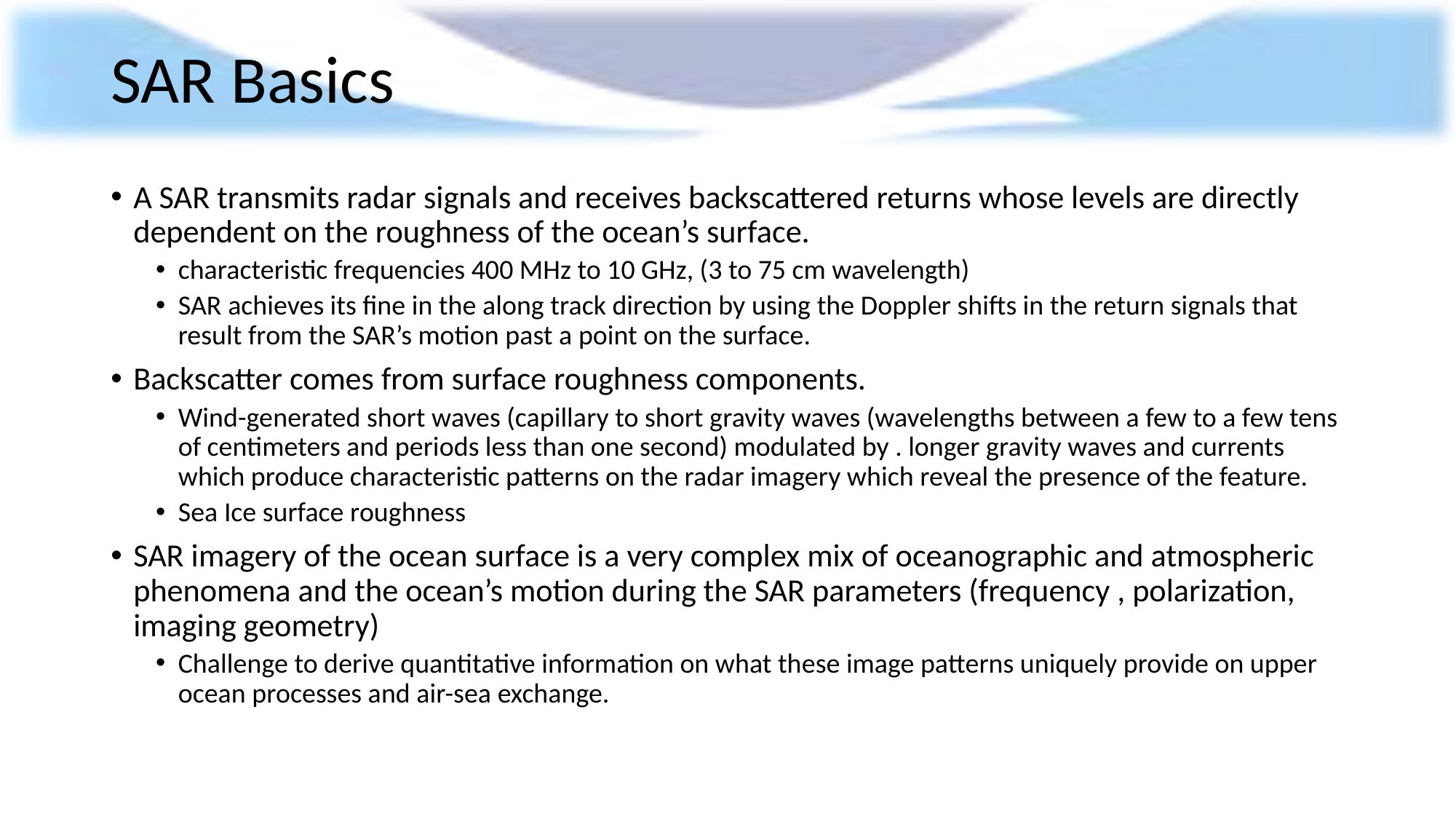

# SAR Basics
A SAR transmits radar signals and receives backscattered returns whose levels are directly dependent on the roughness of the ocean’s surface.
characteristic frequencies 400 MHz to 10 GHz, (3 to 75 cm wavelength)
SAR achieves its fine in the along track direction by using the Doppler shifts in the return signals that result from the SAR’s motion past a point on the surface.
Backscatter comes from surface roughness components.
Wind-generated short waves (capillary to short gravity waves (wavelengths between a few to a few tens of centimeters and periods less than one second) modulated by . longer gravity waves and currents which produce characteristic patterns on the radar imagery which reveal the presence of the feature.
Sea Ice surface roughness
SAR imagery of the ocean surface is a very complex mix of oceanographic and atmospheric phenomena and the ocean’s motion during the SAR parameters (frequency , polarization, imaging geometry)
Challenge to derive quantitative information on what these image patterns uniquely provide on upper ocean processes and air-sea exchange.